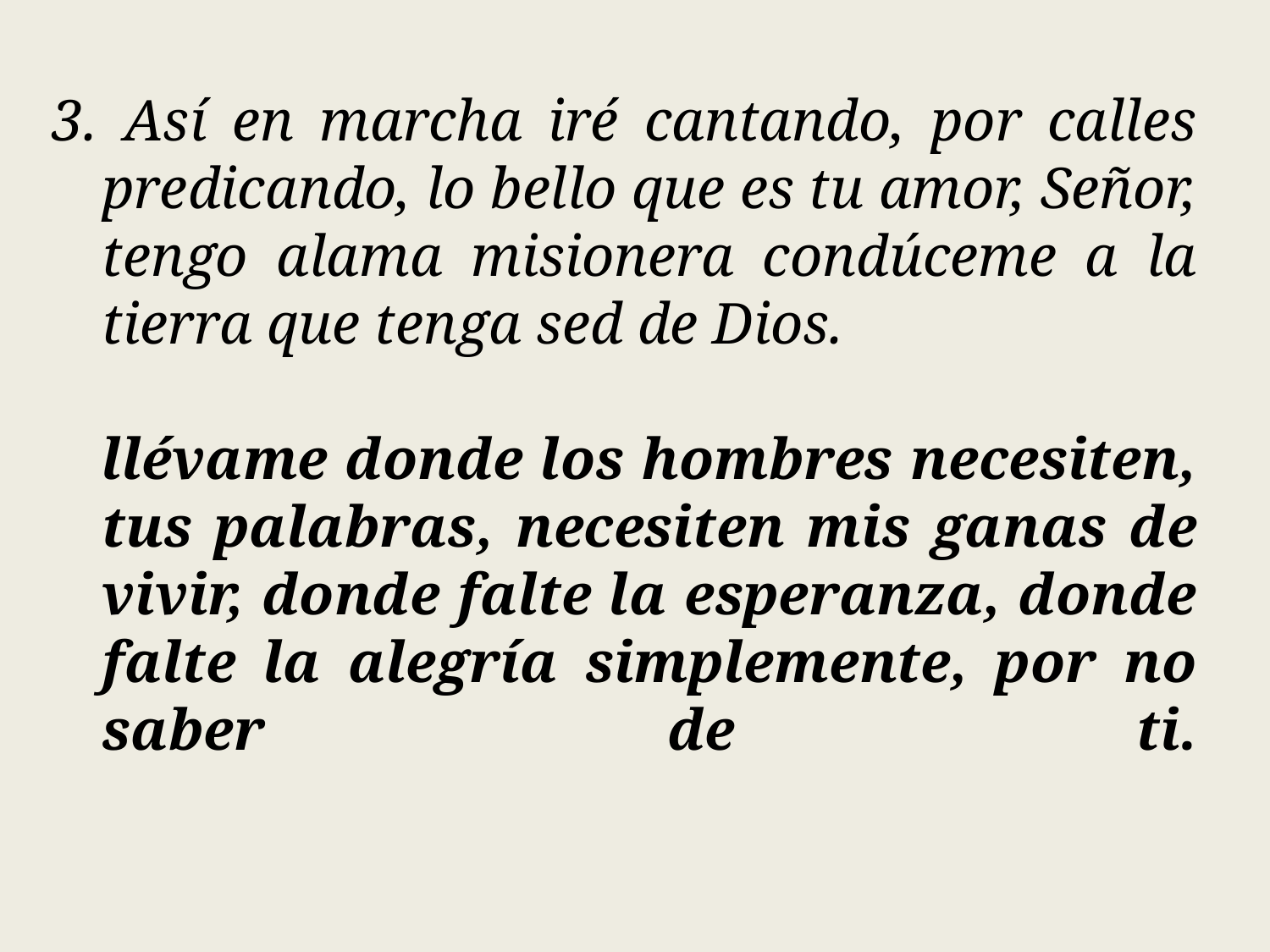

3. Así en marcha iré cantando, por calles predicando, lo bello que es tu amor, Señor, tengo alama misionera condúceme a la tierra que tenga sed de Dios.
llévame donde los hombres necesiten, tus palabras, necesiten mis ganas de vivir, donde falte la esperanza, donde falte la alegría simplemente, por no saber de ti.